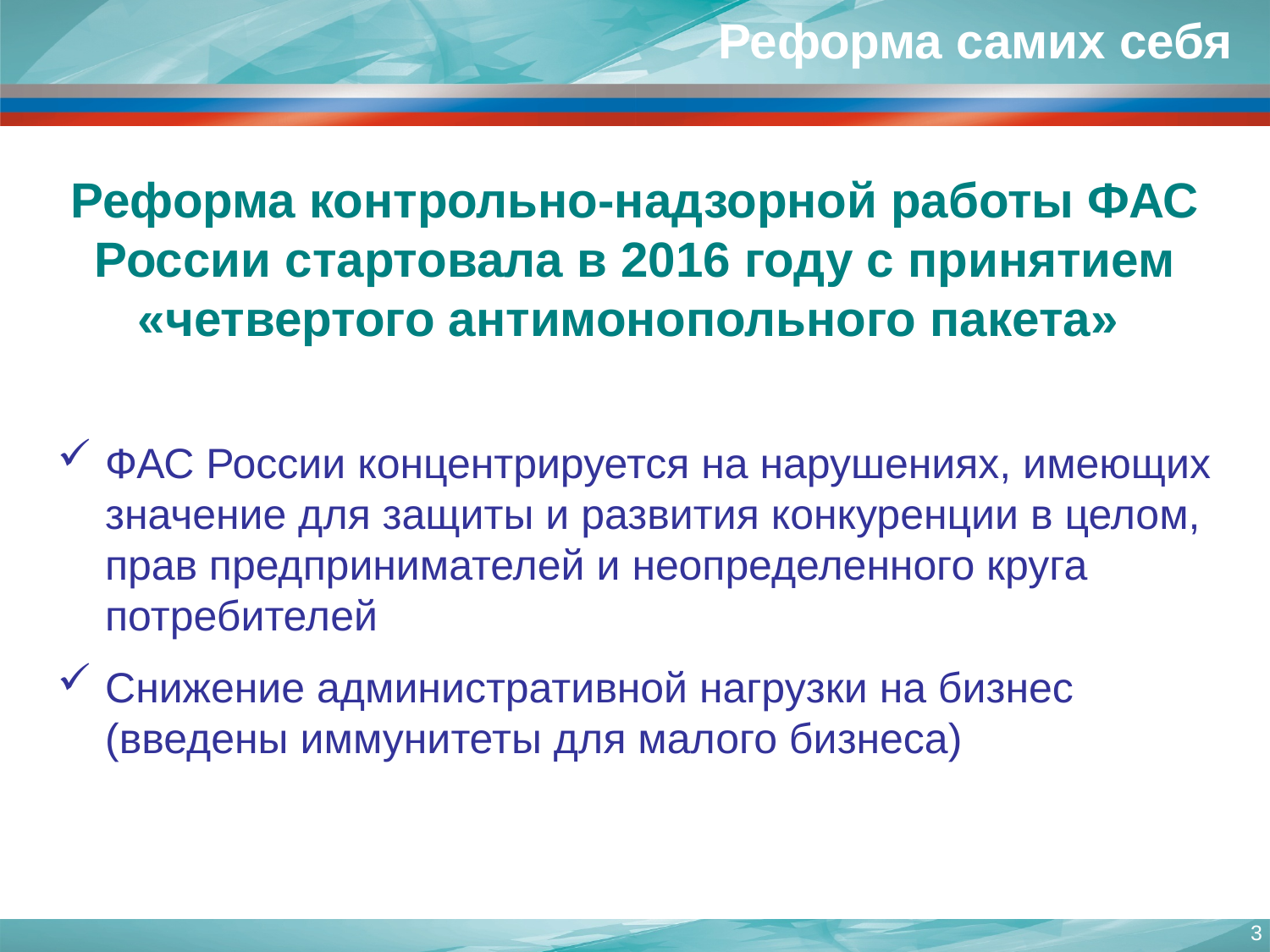

Реформа самих себя
Орган предупредительного контроля
Реформа контрольно-надзорной работы ФАС России стартовала в 2016 году с принятием «четвертого антимонопольного пакета»
ФАС России концентрируется на нарушениях, имеющих значение для защиты и развития конкуренции в целом, прав предпринимателей и неопределенного круга потребителей
Снижение административной нагрузки на бизнес (введены иммунитеты для малого бизнеса)
3